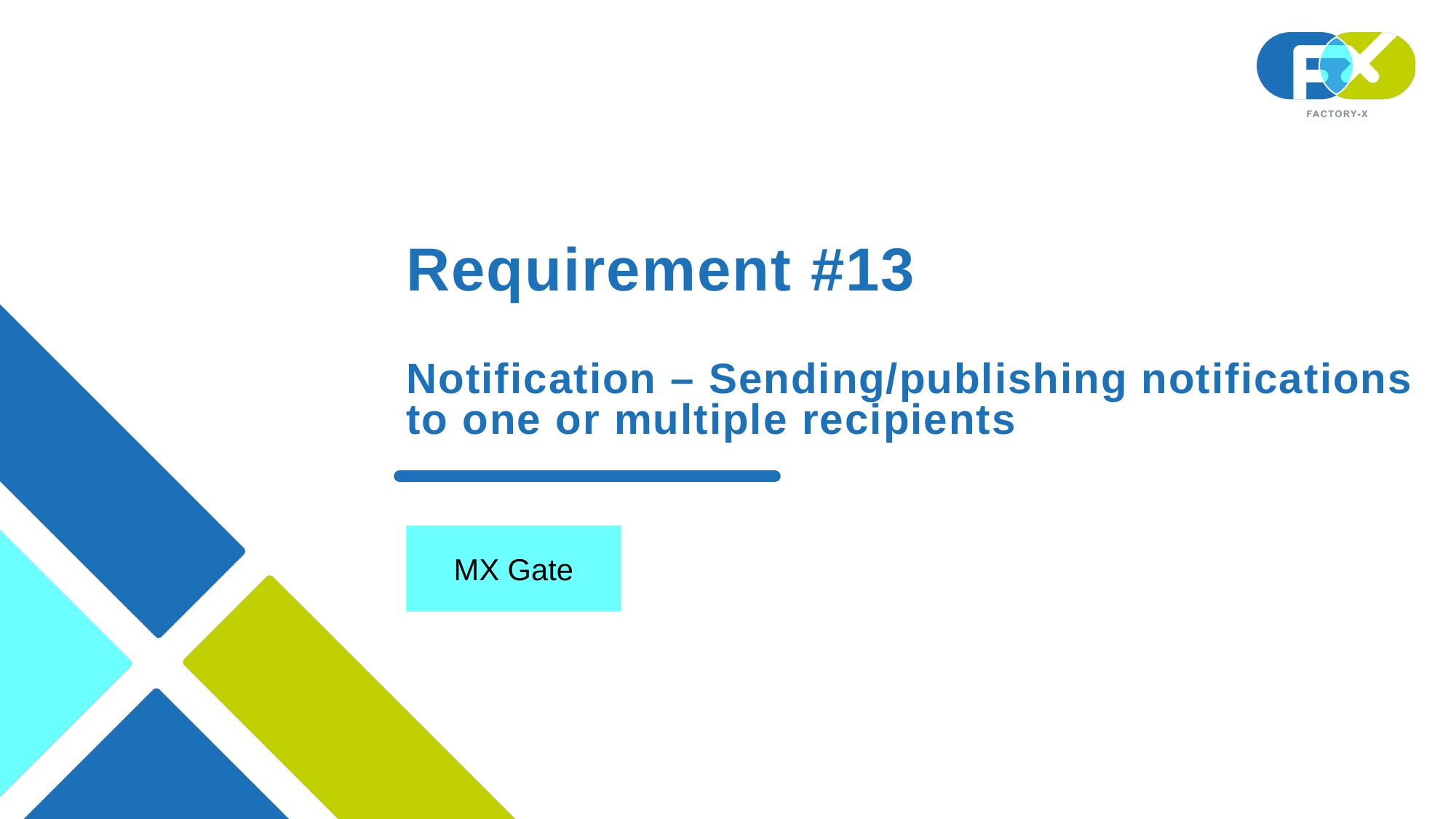

# Requirement #13 Notification – Sending/publishing notifications to one or multiple recipients
MX Gate